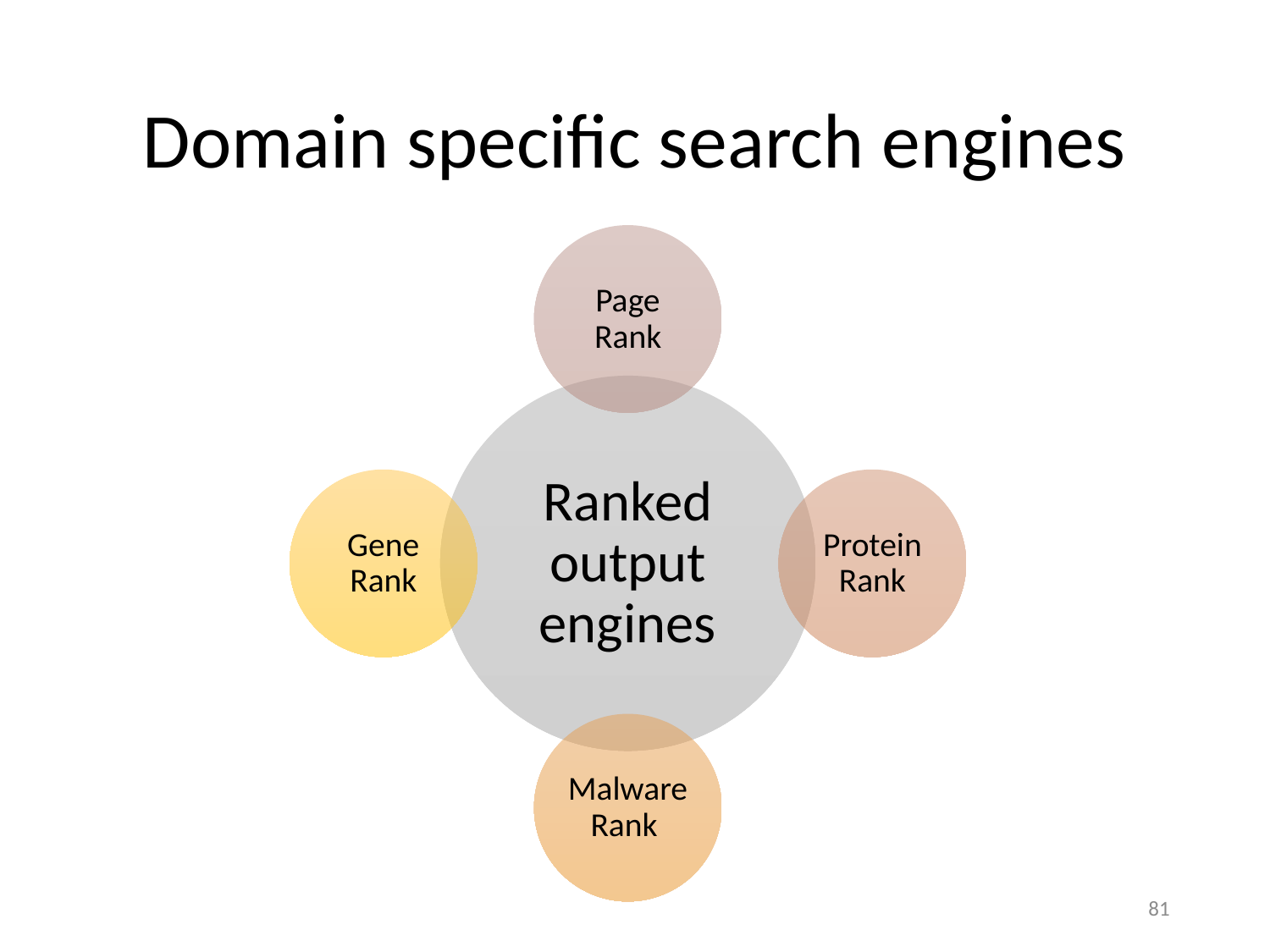

# Domain specific search engines
Ranked output engines
Page Rank
Protein Rank
Malware Rank
Gene Rank
81